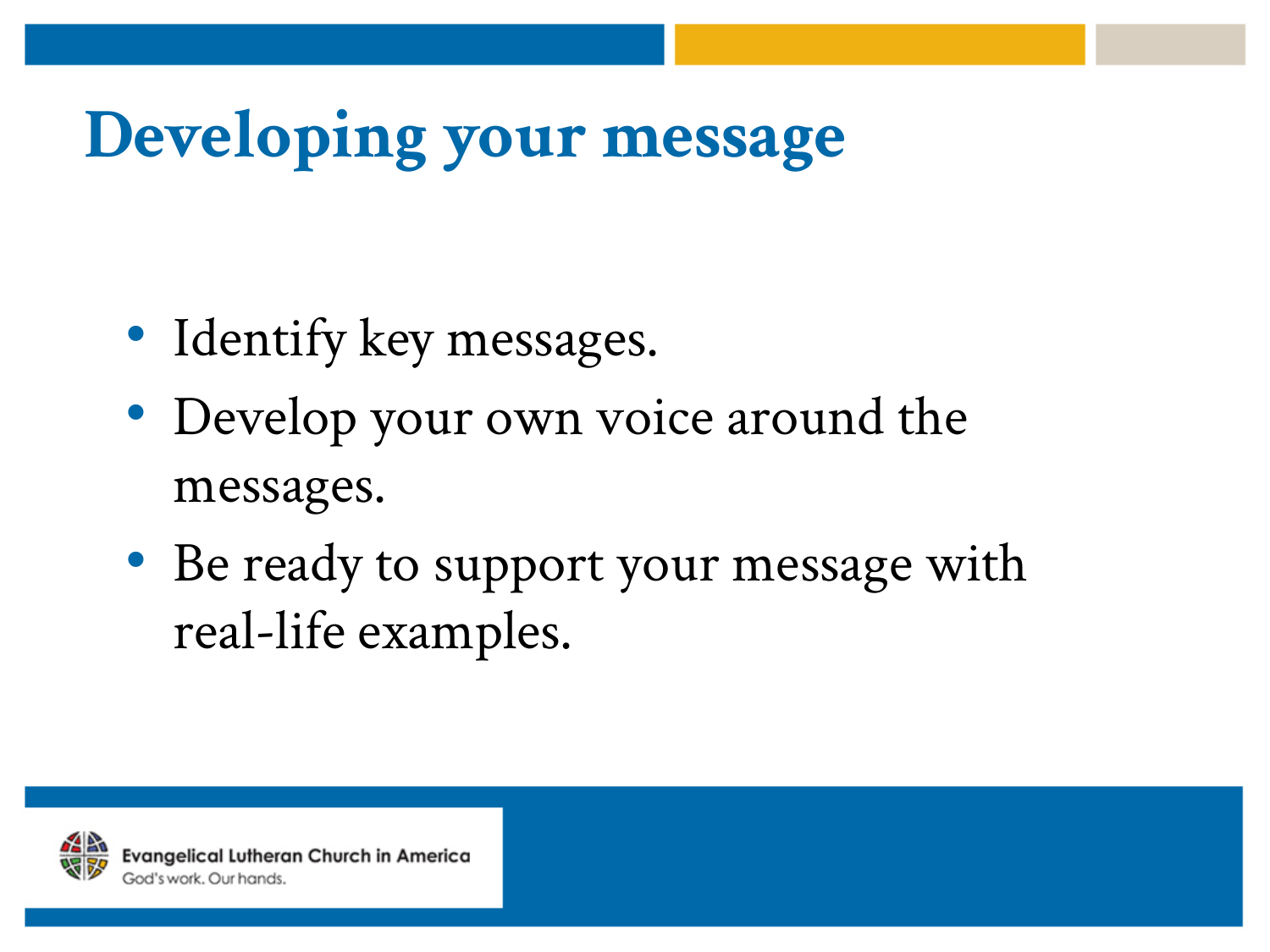

# Developing your message

Identify key messages.
Develop your own voice around the messages.
Be ready to support your message with real-life examples.